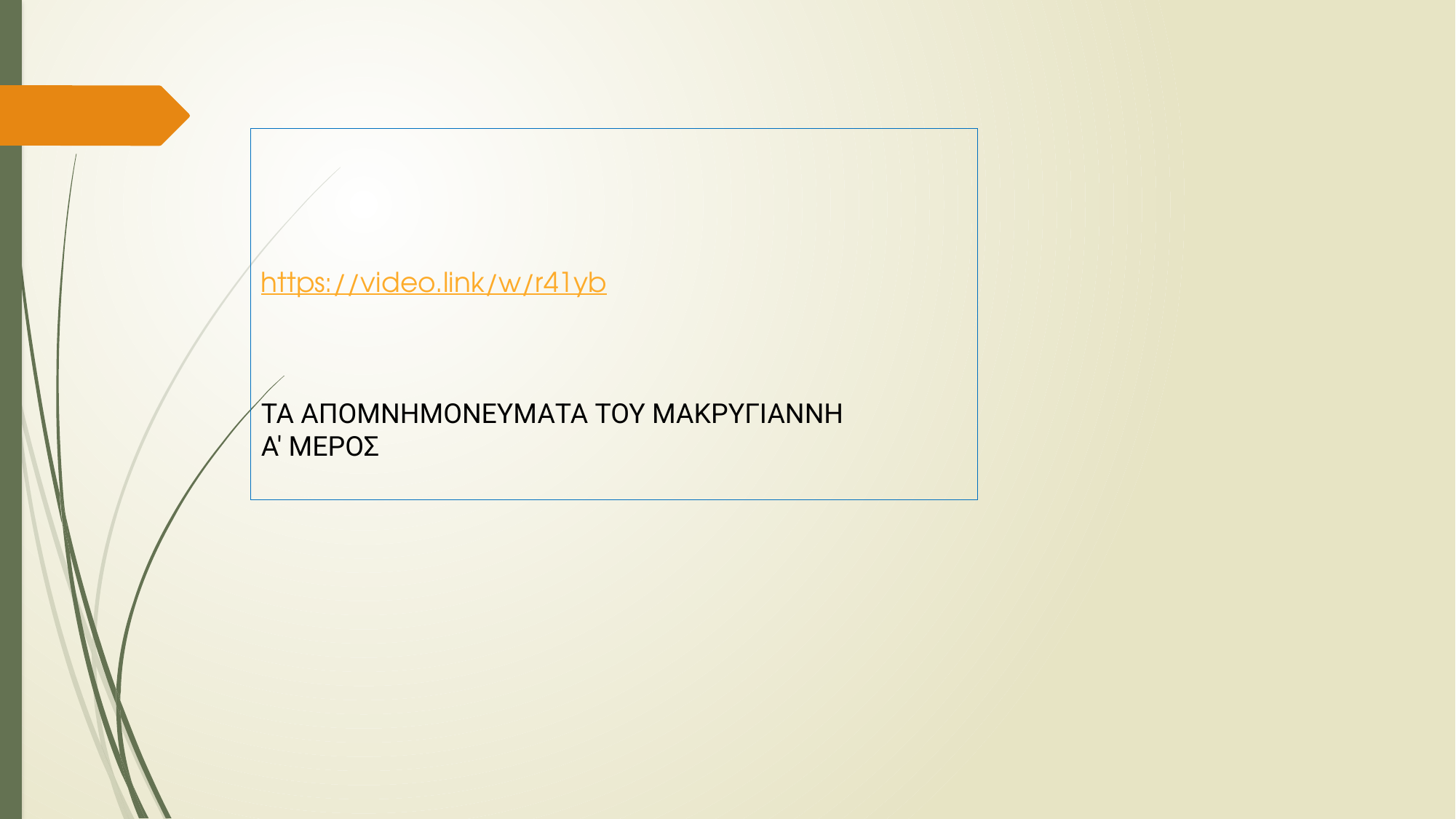

https://video.link/w/r41yb

TA ΑΠΟΜΝΗΜΟΝΕΥΜΑΤΑ ΤΟΥ ΜΑΚΡΥΓΙΑΝΝΗ
A' ΜΕΡΟΣ